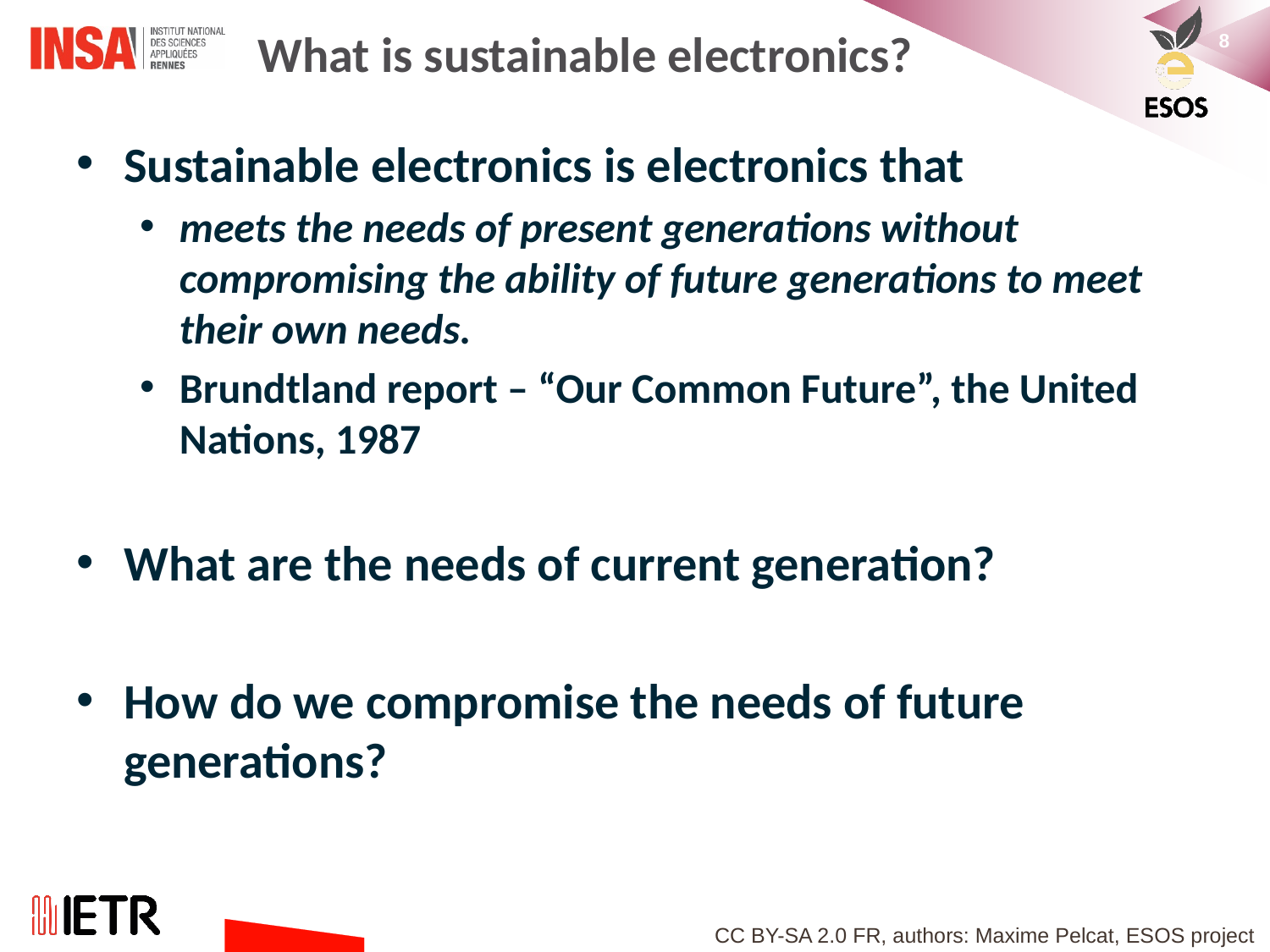

# What is sustainable electronics?
Sustainable electronics is electronics that
meets the needs of present generations without compromising the ability of future generations to meet their own needs.
Brundtland report – “Our Common Future”, the United Nations, 1987

What are the needs of current generation?

How do we compromise the needs of future generations?